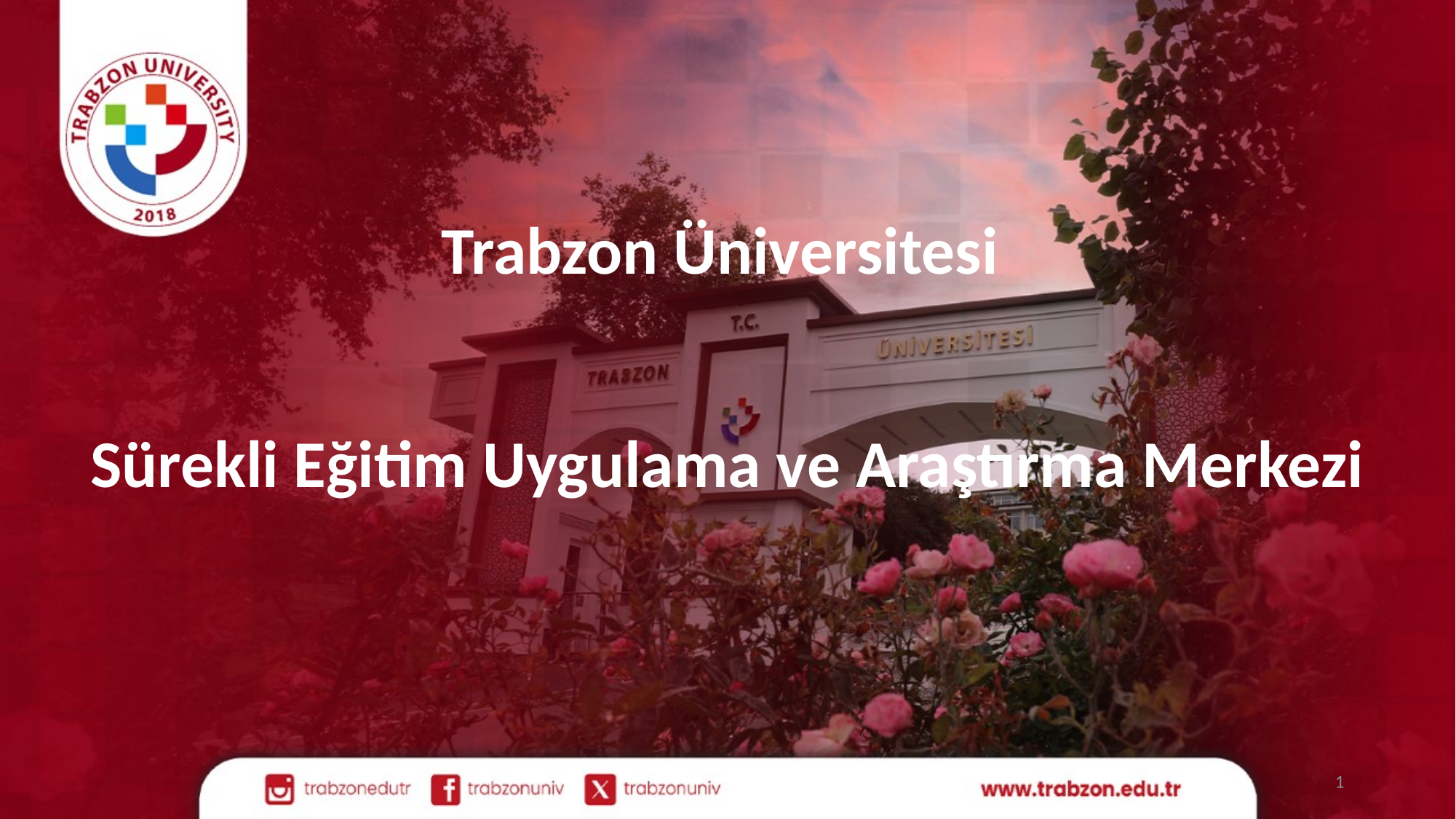

Trabzon Üniversitesi

Sürekli Eğitim Uygulama ve Araştırma Merkezi
1